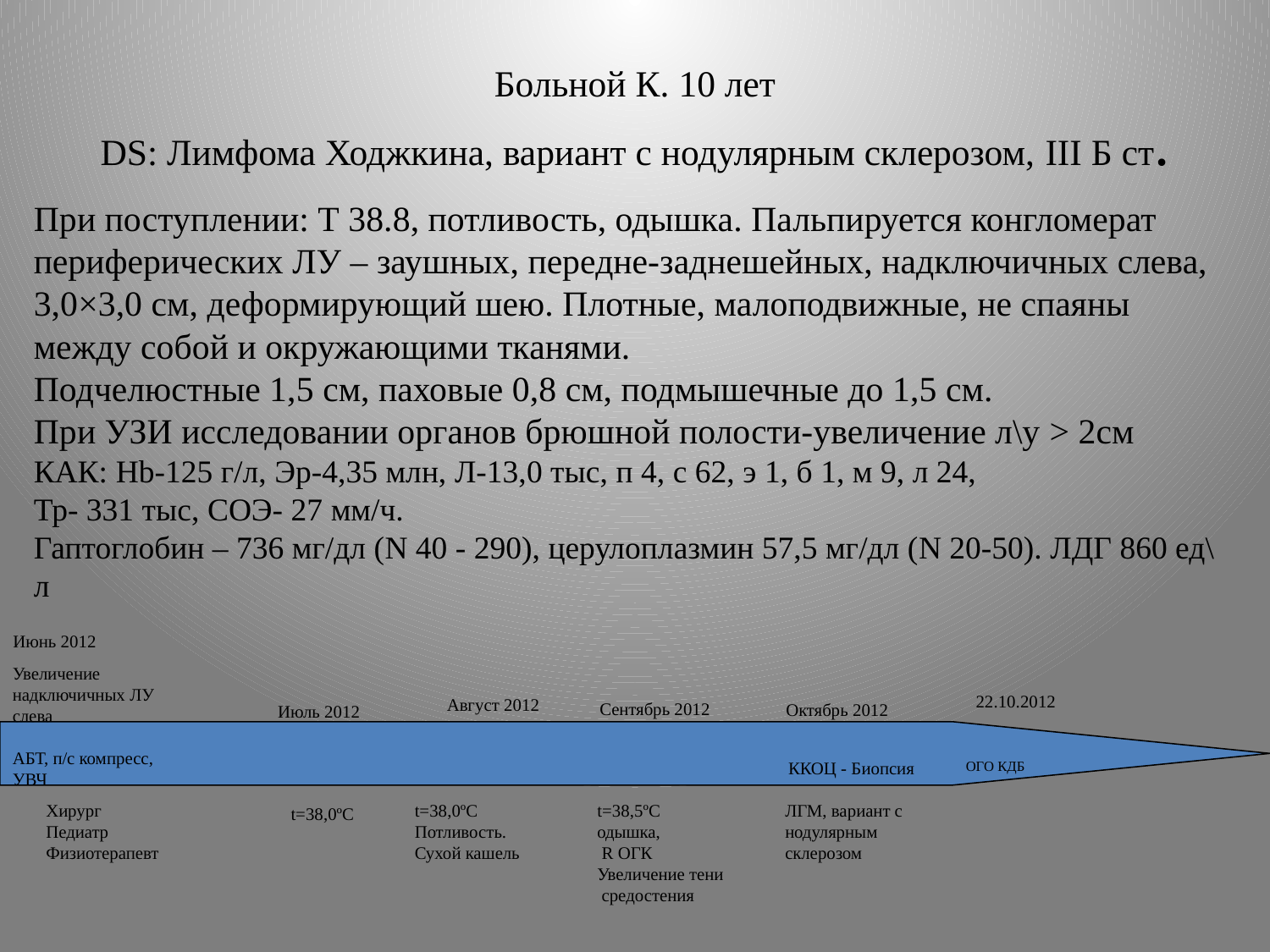

# Больной К. 10 лет DS: Лимфома Ходжкина, вариант с нодулярным склерозом, III Б ст.
При поступлении: Т 38.8, потливость, одышка. Пальпируется конгломерат периферических ЛУ – заушных, передне-заднешейных, надключичных слева, 3,0×3,0 см, деформирующий шею. Плотные, малоподвижные, не спаяны между собой и окружающими тканями.
Подчелюстные 1,5 см, паховые 0,8 см, подмышечные до 1,5 см.
При УЗИ исследовании органов брюшной полости-увеличение л\у > 2см
КАК: Hb-125 г/л, Эр-4,35 млн, Л-13,0 тыс, п 4, с 62, э 1, б 1, м 9, л 24,
Тр- 331 тыс, СОЭ- 27 мм/ч.
Гаптоглобин – 736 мг/дл (N 40 - 290), церулоплазмин 57,5 мг/дл (N 20-50). ЛДГ 860 ед\л

Июнь 2012
Увеличение
надключичных ЛУ слева

22.10.2012
Август 2012
Сентябрь 2012
Октябрь 2012
Июль 2012

АБТ, п/с компресс, УВЧ
ККОЦ - Биопсия
ОГО КДБ
t=38,0ºC
Хирург
Педиатр
Физиотерапевт
t=38,0ºC
Потливость. Сухой кашель

t=38,5ºC
одышка,
 R ОГК
Увеличение тени
 средостения

ЛГМ, вариант с нодулярным склерозом